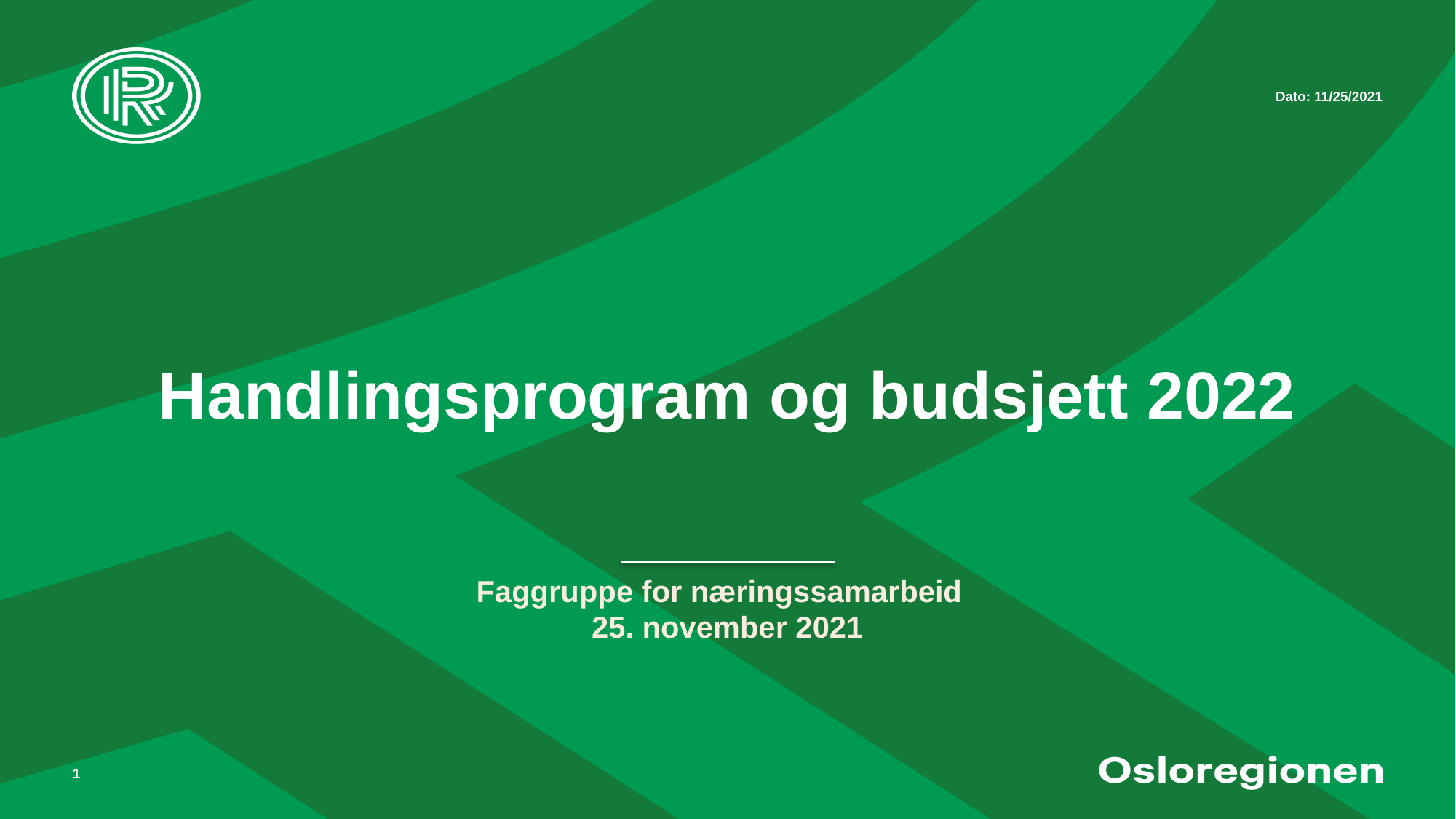

# Handlingsprogram og budsjett 2022
Faggruppe for næringssamarbeid
25. november 2021
1